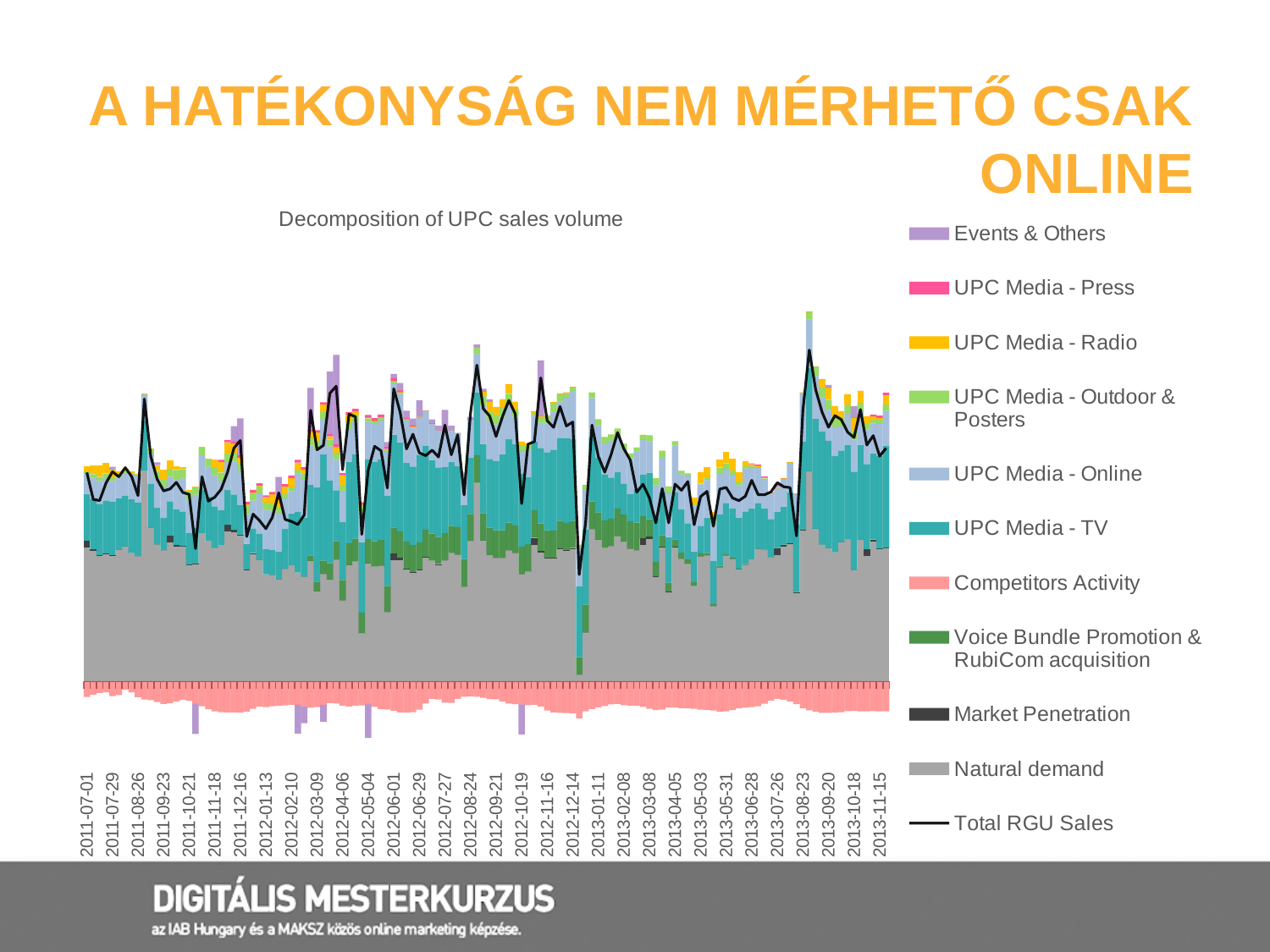

# A hatékonyság nem mérhető csak online

### Chart: Decomposition of UPC sales volume

| Category | Natural demand | Market Penetration | Voice Bundle Promotion & RubiCom acquisition | Competitors Activity | UPC Media - TV | UPC Media - Online | UPC Media - Outdoor & Posters | UPC Media - Radio | UPC Media - Press | Events & Others | Total RGU Sales |
|---|---|---|---|---|---|---|---|---|---|---|---|
| 2011-07-01 | 3378.7627102200668 | 172.92590471993174 | 0.0 | -402.1756021790089 | 1172.6596734263428 | 532.6269068716301 | 53.55625392989086 | 120.90287908802199 | 0.0 | 0.0 | 5275.0 |
| 2011-07-08 | 3285.324724970194 | 46.30795437459011 | 0.0 | -340.11860852627 | 1278.8467906346464 | 529.3165672374867 | 90.24505543080643 | 223.73583202352992 | 0.0 | 0.0 | 4595.0 |
| 2011-07-15 | 3166.288766660199 | 13.950700247159528 | 0.0 | -300.02413417174 | 1302.909753151038 | 576.6265354144075 | 108.2126914990929 | 279.02900248967484 | 0.0 | 0.0 | 4566.0 |
| 2011-07-22 | 3219.15840175868 | 4.665783798328508 | 0.0 | -284.6009588131715 | 1346.1289455787878 | 561.8284405396897 | 119.35072235055877 | 274.1171788880148 | 0.0 | 0.0 | 5011.0 |
| 2011-07-29 | 3187.6896460555886 | 1.6834142592243426 | 0.0 | -378.36962015611795 | 1344.6683915560761 | 525.1251397845365 | 103.23318545479349 | 189.75760198698973 | 0.0 | 66.12918765526574 | 5295.0 |
| 2011-08-05 | 3314.699840195517 | 0.636785851668325 | 0.0 | -354.62574081232066 | 1303.3347988612763 | 520.8457887831997 | 76.70278270171181 | 89.24033761132988 | 0.0 | 0.0 | 5168.0 |
| 2011-08-12 | 3400.1420756889975 | 0.24739837026304762 | 0.0 | -220.03557761806724 | 1285.4908825905611 | 575.2403199023942 | 55.7750393437683 | 48.22704248051748 | 0.0 | 0.0 | 5397.0 |
| 2011-08-19 | 3237.368784390489 | 0.09749615402436257 | 0.0 | -282.2737805324166 | 1358.3265665916167 | 633.8623402699368 | 36.29435596238368 | 33.96783827179233 | 0.0 | 0.0 | 5173.0 |
| 2011-08-26 | 3158.7298712687766 | 0.03870582279357373 | 0.0 | -404.39537127936524 | 1358.5205035696556 | 678.8430654465232 | 20.513805540559005 | 24.55037190082962 | 0.0 | 0.0 | 4691.0 |
| 2011-09-02 | 5311.243334324148 | 0.015423801354195233 | 0.0 | -463.9320678562819 | 1276.7436497136423 | 659.4390585749989 | 10.182766913817076 | 15.679528972764611 | 0.0 | 0.0 | 7132.0 |
| 2011-09-09 | 3870.9712919259546 | 0.006157814989031242 | 0.0 | -481.5198204266344 | 1115.398940306853 | 770.2797469502382 | 115.04258820487459 | 8.632812533271448 | 0.0 | 0.0 | 5675.0 |
| 2011-09-16 | 3452.8691925288795 | 0.0024607848850831263 | 0.0 | -530.9328328461819 | 931.1883798100082 | 770.7043026231245 | 160.7538879498248 | 148.6387091564833 | 0.0 | 66.12918765526574 | 5103.0 |
| 2011-09-23 | 3310.986731161857 | 0.0009838457319273765 | 0.0 | -575.8137145721494 | 814.6112374367293 | 792.8904584648803 | 179.7971360008683 | 255.970554014675 | 0.0 | 0.0 | 4810.0 |
| 2011-09-30 | 3508.7849127552927 | 171.28063042924984 | 0.0 | -556.7064954384438 | 869.9548510967602 | 615.9696985174608 | 198.6138168666015 | 215.31067429087514 | 0.0 | 0.0 | 4859.0 |
| 2011-10-07 | 3398.5287938684746 | 45.68636605734147 | 0.0 | -510.7582176855324 | 905.5127204379869 | 761.531833870749 | 226.80564370854432 | 103.38160574014813 | 0.0 | 0.0 | 5025.0 |
| 2011-10-14 | 3396.7825822290224 | 13.709369200064899 | 0.0 | -470.7347779403724 | 881.7140958810614 | 834.6832132612454 | 230.8629572963056 | 52.098820223959606 | 0.0 | 0.0 | 4771.0 |
| 2011-10-21 | 2943.2759836136297 | 4.570712235451621 | 0.0 | -494.77123787157603 | 795.1513547017164 | 847.8009967698722 | 199.11407938444944 | 34.21471124226923 | 0.0 | 0.0 | 4723.0 |
| 2011-10-28 | 2965.794897000762 | 1.6456778052657808 | 0.0 | -578.1840960540754 | 916.2476495476009 | 830.8728346918932 | 187.96095324678225 | 23.851775772558014 | 0.0 | -758.1305259844667 | 3349.0 |
| 2011-11-04 | 3743.079380236987 | 0.6217497043233389 | 0.0 | -636.6427130697691 | 1098.706743430116 | 868.7401951643217 | 199.4948238231654 | 14.904789228525903 | 0.0 | 0.0 | 5169.0 |
| 2011-11-11 | 3533.343021351543 | 0.2413955981727409 | 0.0 | -712.1252038517471 | 1136.6177422003684 | 749.0634094622842 | 204.22072755807804 | 8.077380844307772 | 0.0 | 0.0 | 4552.0 |
| 2011-11-18 | 3373.0899990813073 | 0.09509738255777743 | 0.0 | -766.5368070382474 | 1047.7071966289159 | 783.4415950888259 | 206.15112554677205 | 183.27045082559653 | 0.0 | 0.0 | 4651.0 |
| 2011-11-25 | 3426.1866091610473 | 0.037746781680847184 | 0.0 | -784.0369542396547 | 893.406884811507 | 753.4177769959269 | 199.76689947008245 | 270.626863144001 | 49.3970604086566 | 0.0 | 4851.0 |
| 2011-12-02 | 3775.203964906829 | 171.29527726300537 | 0.0 | -790.3108930501364 | 883.7708866273574 | 712.5026766477965 | 205.6271649464912 | 290.39693686844566 | 58.303591346584284 | 0.0 | 5281.0 |
| 2011-12-09 | 3773.1229165647637 | 45.69221312271888 | 0.0 | -792.2412391672251 | 899.6880301656774 | 833.9277546360711 | 206.7065469949291 | 246.57123459046633 | 59.90581992664055 | 379.00179872150403 | 5892.0 |
| 2011-12-16 | 3682.341613119598 | 13.7117056925909 | 0.0 | -795.1232660954422 | 757.2487526876891 | 866.2155540318498 | 207.6410062848059 | 122.4538953577474 | 60.65721814509163 | 933.0453087258825 | 6084.0 |
| 2011-12-23 | 2817.66387182207 | 4.571646365737029 | 0.0 | -777.4360144234639 | 650.5527029112076 | 750.5867494600703 | 201.1863311261538 | 49.14902724363128 | 61.386205177015256 | 0.0 | 3652.444444444445 |
| 2011-12-30 | 3232.9501099201766 | 1.646051364034946 | 0.0 | -699.9046856540224 | 629.3673587261758 | 699.5757619112883 | 183.95345725293765 | 25.48942492803997 | 60.924823844497325 | 0.0 | 4223.555555555556 |
| 2012-01-06 | 3058.2832527352834 | 0.6218991091620051 | 0.0 | -647.3798390753321 | 664.3153658079452 | 1021.4654457980798 | 180.2998724790213 | 18.698777050772367 | 58.65021300033385 | 0.0 | 4059.0 |
| 2012-01-13 | 2701.48546023372 | 0.24145535637440743 | 0.0 | -657.3284164373557 | 629.3824117778667 | 1000.090900332819 | 185.66818035822922 | 130.70651827556006 | 51.10502088358575 | 0.0 | 3854.0 |
| 2012-01-20 | 2683.801819298312 | 0.09512128509168405 | 0.0 | -635.2638559608555 | 632.8323336403338 | 990.9511553476785 | 182.69595649219914 | 232.66777929238032 | 58.21613240134853 | 0.0 | 4138.0 |
| 2012-01-27 | 2565.285490047307 | 0.03775634254505783 | 0.0 | -621.5987998458995 | 703.9841500714953 | 983.4733782065882 | 150.53785839533055 | 191.38634756733404 | 61.527294335445134 | 506.3783848311349 | 4762.0 |
| 2012-02-03 | 2838.9603051112645 | 0.015044102719699979 | 0.0 | -616.2125366333437 | 1004.7055233975068 | 776.7572033323784 | 111.32998399326605 | 187.39730114588718 | 63.577217526776344 | 0.0 | 4088.0 |
| 2012-02-10 | 2931.460977973396 | 0.006005954228215361 | 0.0 | -598.7028000184545 | 1309.7254084238918 | 565.078995960834 | 86.83062110246114 | 237.6332893362158 | 66.62172043359088 | 0.0 | 4038.0 |
| 2012-02-17 | 2745.4590780434714 | 0.002400044319353218 | 0.0 | -598.7701917658432 | 1531.8743685047177 | 977.1673484022201 | 67.55627600445997 | 202.3592343767069 | 72.16075560847109 | -727.0982720996012 | 3960.0 |
| 2012-02-24 | 2642.290834397544 | 0.000959550253354702 | 0.0 | -637.2563388344497 | 1482.4962119116938 | 965.5743110617877 | 146.86354617343036 | 103.88995931709675 | 65.9700528833381 | -428.6301045413049 | 4203.0 |
| 2012-03-02 | 3036.7548030002745 | 0.0003837266064645638 | 139.198574873494 | -672.5157678528142 | 1782.5299699604068 | 1002.0206081911151 | 184.19114021397013 | 159.18644568742502 | 60.68930823226573 | 1049.2347383031156 | 6849.0 |
| 2012-03-09 | 2265.4629096954923 | 0.0001534719436103621 | 250.5574347722892 | -657.730400033021 | 2390.6660234849523 | 955.4533683490945 | 189.0413031198162 | 234.6518036672449 | 56.73338830657882 | 0.0 | 5849.0 |
| 2012-03-16 | 2708.573843669073 | 6.138503764905215e-05 | 339.6445226913254 | -606.4017517703784 | 2679.5416488729384 | 902.1304590966497 | 178.9106056558919 | 190.83833729561394 | 50.972602912426645 | -421.4373658530297 | 5961.0 |
| 2012-03-23 | 2565.8809755810826 | 2.455326710060233e-05 | 410.9141930265543 | -556.0525488751091 | 2094.2654522979838 | 861.758190977873 | 174.4529531037157 | 81.6517914616002 | 55.65519429862725 | 1580.2114381530719 | 7277.0 |
| 2012-03-30 | 3073.9176985381528 | 9.821157248437226e-06 | 467.92992929473746 | -566.880413108657 | 1282.9525544476505 | 768.5063696779285 | 178.5577632972049 | 151.65501351583686 | 59.456865542989604 | 2266.656999431116 | 7456.0 |
| 2012-04-06 | 2043.3056186513456 | 3.928432981014149e-06 | 513.542518309284 | -622.5964672755658 | 1462.939019620778 | 769.3348611366366 | 181.9968531774845 | 232.41660283744898 | 60.410388417372246 | 0.0 | 5345.0 |
| 2012-04-13 | 2929.6343756081324 | 1.5713672087335116e-06 | 550.0325895209212 | -639.5118746555943 | 2067.576838366892 | 824.9949839797947 | 180.9518341970254 | 188.50326060277894 | 60.91341285177103 | 0.0 | 6748.0 |
| 2012-04-20 | 3021.193200156906 | 6.28545686758975e-07 | 579.224646490231 | -622.9356229701168 | 2126.3753484895606 | 834.0981945281521 | 178.03500050387314 | 80.61222950139718 | 61.425938422121106 | 0.0 | 6686.0 |
| 2012-04-27 | 1201.5569715952297 | 2.514180353567041e-07 | 529.6264163095909 | -617.8622331590353 | 1782.1846437646109 | 774.3120276852585 | 139.93392469714905 | 32.503089504122634 | 57.65063733418924 | 0.0 | 3709.0 |
| 2012-05-04 | 2971.980200667923 | 1.0056716627330444e-07 | 621.2612085260371 | -577.018800647911 | 2013.6874410778146 | 947.6506087166945 | 89.92548573461094 | 20.974706774214376 | 65.52771017226715 | -858.1265940142655 | 5334.0 |
| 2012-05-11 | 2896.1398897796184 | 4.022685693544634e-08 | 636.2075416943237 | -650.4630301135197 | 2009.690784890639 | 956.8893179004319 | 66.26057397942992 | 15.869804563375373 | 68.45534707900633 | 0.0 | 5936.0 |
| 2012-05-18 | 2920.831140776121 | 1.6090740859403448e-08 | 648.1646082289529 | -706.8475962370254 | 2032.8260451569595 | 990.4295035548183 | 65.16807585795755 | 11.471388044758593 | 69.68952469986385 | 0.0 | 5826.0 |
| 2012-05-25 | 1750.9203152210707 | 6.4362959608063625e-09 | 657.7302614566563 | -715.6524714288117 | 2274.1910280865204 | 1107.879231050818 | 67.87643069783408 | 7.1706716258141805 | 68.92064034336934 | 108.83275618983365 | 4881.0 |
| 2012-06-01 | 3049.27135588904 | 171.280236987176 | 665.3827840388191 | -751.8932869499858 | 2345.286899434899 | 1296.5464362424575 | 59.587370937138296 | 3.8370007125656334 | 64.92935077652808 | 108.83275618983365 | 7392.0 |
| 2012-06-08 | 3067.055531673376 | 45.68620869924082 | 671.5048021045493 | -791.7625661545023 | 2256.5659429181665 | 1217.867592670937 | 47.46721466412994 | 1.810250653385804 | 55.70703594792127 | 174.96194384509937 | 6798.0 |
| 2012-06-15 | 2832.167957323552 | 13.709306260570413 | 676.4024165571334 | -798.296308599319 | 1991.5552369635616 | 1069.1015125798533 | 37.80235306035107 | 0.7816341830532068 | 41.478344414872154 | 174.96194384509937 | 5872.0 |
| 2012-06-22 | 2754.6668221573036 | 4.5706870604029834 | 680.3205081192008 | -786.9705660569538 | 1983.4400113716092 | 986.3214617832429 | 26.81651824507491 | 0.3176668874732469 | 26.222399148205547 | 174.96194384509937 | 6243.0 |
| 2012-06-29 | 2820.9270250771838 | 1.6456677353961568 | 683.4549813688546 | -722.348133695052 | 2217.7464240631407 | 945.9297237439148 | 16.29114651904617 | 0.12390140733909999 | 14.220162351569847 | 400.41266282066545 | 5772.0 |
| 2012-07-06 | 3142.5250561110324 | 0.6217456764054555 | 685.9625599685778 | -566.5084231161143 | 2118.91461323599 | 881.441282265818 | 8.580124361195931 | 0.04700105051506546 | 6.799754813160291 | 0.0 | 5702.0 |
| 2012-07-13 | 3041.8778722045718 | 0.24139398701158074 | 687.9686228483562 | -449.18398322619873 | 1857.689101509314 | 911.8397979940214 | 4.04645041887632 | 0.01749958957855415 | 2.9574343477724283 | 108.83275618983365 | 5841.0 |
| 2012-07-20 | 2958.3583412908 | 0.09509673809451202 | 689.573473152179 | -462.64872404700236 | 1753.373289421561 | 942.5690409609117 | 1.7731509083648085 | 0.006435353127529904 | 1.2028411834238697 | 108.83275618983365 | 5667.0 |
| 2012-07-27 | 3052.076688171105 | 0.03774652389578075 | 690.8573533952373 | -547.8341253770602 | 1669.471769276332 | 889.4122608058005 | 0.7483195821972775 | 0.0023476176644739995 | 0.4676148863411624 | 552.1636699547781 | 6474.0 |
| 2012-08-03 | 3233.0033501697358 | 0.01504017528990749 | 691.8844575896838 | -550.1926606297234 | 1623.270547707869 | 796.8651691496601 | 0.3145448391533793 | 0.0008520527304426745 | 0.17654481019912127 | 108.83275618983365 | 5723.0 |
| 2012-08-10 | 3200.690951833172 | 0.006004383262282034 | 692.7061409452411 | -446.6434258691468 | 1542.5581306033514 | 837.144009301504 | 0.13585429319837986 | 0.00030826502156514654 | 0.06543388111952204 | 0.0 | 6228.0 |
| 2012-08-17 | 2392.12482439008 | 0.0023994159341766213 | 693.363487629687 | -395.4795346085465 | 1363.0361493987564 | 816.7310701865398 | 0.06192280649149225 | 0.00011130958108634284 | 0.02397647150585431 | 0.0 | 4706.0 |
| 2012-08-24 | 3532.7478784031337 | 0.0009592988995234101 | 693.8893649772436 | -386.70295070987294 | 1416.7558554375814 | 969.3189803993853 | 0.030302161909351935 | 4.014423850184211e-05 | 0.008724292927091155 | 66.12918765526574 | 6769.0 |
| 2012-08-31 | 5010.775705394826 | 0.0003836260649799164 | 694.3100668552889 | -395.7763467931499 | 1590.1576361007326 | 976.2706535371354 | 173.86783697591397 | 1.4467728618665196e-05 | 0.0024745497135769457 | 66.12918765526574 | 7989.0 |
| 2012-09-07 | 3552.493578405937 | 0.00015343172702607702 | 694.6466283577251 | -423.6433795460912 | 1750.8445232974223 | 973.2492458481214 | 231.9013481498044 | 125.14342569516225 | 0.0008001578989614904 | 66.12918765526574 | 6886.0 |
| 2012-09-14 | 3184.846505338088 | 6.13689510172529e-05 | 694.9158775596742 | -457.1573100366848 | 1734.2806240464824 | 969.3188478707342 | 245.43838522978007 | 229.15675559787894 | 0.0002885275229741427 | 66.12918765526574 | 6703.0 |
| 2012-09-21 | 3118.8156239711675 | 2.4546832448265585e-05 | 695.1312769212334 | -462.5691997677608 | 1751.0846144645557 | 927.832316037294 | 250.81621782316392 | 188.15310330465843 | 0.00010397608079631768 | 0.0 | 6187.0 |
| 2012-09-28 | 3117.90170383004 | 9.818583387579117e-06 | 695.3035964104807 | -511.9035420881787 | 1927.2776211793905 | 947.4888443729852 | 246.14305610625593 | 191.24148233833336 | 3.745432422313429e-05 | 0.0 | 6683.0 |
| 2012-10-05 | 3310.278126005339 | 3.927403436686223e-06 | 695.4414520018786 | -564.7238045434917 | 2109.3058551052113 | 920.8583961201941 | 225.85874739768178 | 245.77109502361918 | 1.3488522149974171e-05 | 0.0 | 7097.0 |
| 2012-10-12 | 3241.144332229015 | 1.5709553910054049e-06 | 695.5517364749969 | -580.7270323493123 | 2051.022080098891 | 691.8569467514403 | 187.03173268901392 | 197.3730233221013 | 4.856955560417911e-06 | 0.0 | 6758.0 |
| 2012-10-19 | 2705.2996495571583 | 6.28380959668345e-07 | 695.6399640534916 | -587.7884088091461 | 1849.8574484590854 | 570.549117459 | 143.65294934814057 | 93.09778010783843 | 1.7487449711696421e-06 | -757.2650786755119 | 4489.0 |
| 2012-10-26 | 2765.074246127386 | 2.513521445205746e-07 | 695.7105461162872 | -609.608165359001 | 1698.4827766661404 | 686.0820306001522 | 109.48689949583597 | 48.99663139392298 | 6.296022531029936e-07 | 0.0 | 5991.0 |
| 2012-11-02 | 3449.114025413325 | 171.2802370851423 | 695.7670117665239 | -600.9708208260936 | 1732.7692438695863 | 656.6790020072649 | 83.45981063981274 | 33.51124918460237 | 2.2666927093066726e-07 | 0.0 | 6056.0 |
| 2012-11-09 | 3246.450360066974 | 45.686208738427325 | 695.8121842867131 | -640.437064984189 | 1904.8006999016666 | 638.0321518192203 | 142.27717161778503 | 23.667355414074915 | 8.16020555235566e-08 | 1409.8884897872363 | 7667.0 |
| 2012-11-16 | 3103.4548016977324 | 13.709306276245016 | 695.8483223028645 | -743.8936929331917 | 1973.537981692641 | 723.922773540753 | 200.3546659944214 | 14.823815785030648 | 2.9377355839452925e-08 | 0.0 | 6584.0 |
| 2012-11-23 | 3106.7882315086827 | 4.570687066672823 | 695.8772327157857 | -792.3655463125699 | 2041.9308249875626 | 961.1256401619227 | 238.27145931629858 | 8.031992504425755 | 1.057599386649652e-08 | 0.0 | 6417.0 |
| 2012-11-30 | 3356.9540454712437 | 1.645667737904093 | 695.9003610461225 | -801.2309808478627 | 2095.604986911419 | 913.4533065512102 | 199.89912136939918 | 3.8410914536593572 | 3.807391718076621e-09 | 0.0 | 6943.0 |
| 2012-12-07 | 3306.5230865187305 | 0.6217456774086298 | 695.9188637103921 | -805.8805684522408 | 2137.7606492957857 | 1019.6667549827721 | 135.66677424829248 | 1.6701460357601123 | 1.3706688235015381e-09 | 0.0 | 6451.0 |
| 2012-12-14 | 3361.2090745589444 | 0.2413939874128505 | 695.9336658418076 | -815.0517979331903 | 2075.12464579377 | 1203.6044850854971 | 99.29051103376844 | 0.6788942312792889 | 4.934425501422981e-10 | 0.0 | 6550.0 |
| 2012-12-21 | 166.95813943405105 | 0.09503677793836816 | 436.3708477624391 | -941.0406066461537 | 1791.700520922106 | 995.4182694729608 | 52.41945568097787 | 0.2637677038935412 | 1.5363597433698052e-10 | 0.0 | 2693.090909090909 |
| 2012-12-28 | 1232.2908104950866 | 0.03774652395998391 | 695.2962301228598 | -766.6047543960163 | 1893.997981026013 | 1036.3503584471214 | 102.34665954422488 | 0.09953712830792016 | 6.392845331430504e-11 | 0.0 | 4002.909090909091 |
| 2013-01-04 | 3846.610161467439 | 0.015040175315588754 | 695.9625596023309 | -706.3327687815462 | 1614.02277570888 | 1003.2328600510453 | 138.71742825586324 | 0.03687946626085151 | 2.3022156669813377e-11 | 0.0 | 6475.0 |
| 2013-01-11 | 3573.7602327645855 | 0.00600438327255454 | 695.9686225553588 | -665.5954087122252 | 1380.6369259237235 | 820.1020828379019 | 153.67319845264433 | 0.013510417693833047 | 8.28798054706782e-12 | 0.0 | 5678.0 |
| 2013-01-18 | 3362.827241807153 | 0.0023994159382856235 | 695.973472917781 | -631.2865755512013 | 1172.829917780482 | 783.1863473748595 | 161.04944944828355 | 0.004915311280977479 | 2.983673899718593e-12 | 0.0 | 5283.0 |
| 2013-01-25 | 3415.012285071764 | 0.000959298901167011 | 695.9773532077189 | -589.1421013814954 | 1035.6491174410694 | 923.3989837343067 | 165.19994231748657 | 0.0017807896350126226 | 1.0741227998020355e-12 | 0.0 | 5731.0 |
| 2013-02-01 | 3669.016291043402 | 0.00038362606563735675 | 695.9804574396692 | -579.4415742130307 | 912.0133016581233 | 950.1075513698745 | 160.73243283361703 | 0.0006435386911811478 | 3.866842504945845e-13 | 0.0 | 6284.0 |
| 2013-02-08 | 3515.3874281594462 | 0.0001534317272890532 | 695.9829408252293 | -606.8246260795712 | 786.3823886180942 | 856.7063483736811 | 145.56246468990628 | 0.00023220649942128053 | 1.392063392372159e-13 | 0.0 | 5868.0 |
| 2013-02-15 | 3345.8326260208205 | 6.136895112244336e-05 | 695.9849275336776 | -622.2621603198725 | 687.3189072826083 | 904.5621823915836 | 123.60284858580863 | 8.370968993077254e-05 | 5.011428428083148e-14 | 0.0 | 5586.0 |
| 2013-02-22 | 3312.071195541387 | 2.4546832490341767e-05 | 695.9865169004361 | -627.7048803963594 | 855.8809618137337 | 943.5206585799492 | 97.74589152752566 | 3.0160444982382294e-05 | 1.8041142753209672e-14 | 0.0 | 4777.0 |
| 2013-03-01 | 3438.558502989339 | 171.2802468031849 | 556.7892135203489 | -650.154738995016 | 1055.2475006236655 | 875.2062164937828 | 128.43251800916286 | 1.0863156148021685e-05 | 6.494811450412094e-15 | 0.0 | 4978.0 |
| 2013-03-08 | 3600.1895594810853 | 45.68621262561446 | 445.4313708162791 | -700.609937623545 | 1179.6213455029051 | 787.7111092848447 | 159.48849811247993 | 3.911902431678862e-06 | 2.33813216703232e-15 | 0.0 | 4630.0 |
| 2013-03-15 | 2639.12246278411 | 13.709307831113886 | 356.34509665302335 | -734.4240715887075 | 1119.6886847602993 | 823.8212307835921 | 177.98674133426618 | 1.4085368685242243e-06 | 8.417275660900226e-16 | 0.0 | 4002.0 |
| 2013-03-22 | 3395.987832611799 | 4.5706876886191745 | 285.0760773224187 | -720.3794726713662 | 1082.2353032462174 | 872.611775224624 | 187.64785639651353 | 5.071277148725718e-07 | 3.0302192035903085e-16 | 0.0 | 4867.0 |
| 2013-03-29 | 2257.415704023008 | 1.645667986682394 | 228.06086185793498 | -670.2573770641817 | 1156.2442317953983 | 1122.5453568287805 | 154.90098047558848 | 1.8257773838987062e-07 | 1.0908788897865232e-16 | 0.0 | 4001.0 |
| 2013-04-05 | 3401.8151396119974 | 0.6217457769199025 | 182.448689486348 | -670.003469618189 | 1196.4761506984494 | 1172.0807943831285 | 110.22507233897753 | 6.573052640166421e-08 | 3.9271643119427124e-17 | 0.0 | 4981.0 |
| 2013-04-12 | 3099.4242499596494 | 0.24139402721734998 | 145.9589515890784 | -686.3126710308437 | 1093.826629549514 | 894.3551220412123 | 82.0514733930244 | 2.3663538295912328e-08 | 1.413779197294951e-17 | 0.0 | 4825.0 |
| 2013-04-19 | 2958.9249044372937 | 0.0950967541768178 | 116.76716127126272 | -692.0169346567491 | 912.6552893317721 | 1203.6364791953933 | 58.375894331363526 | 8.518992328834715e-09 | 5.089605099557739e-18 | 0.0 | 5045.0 |
| 2013-04-26 | 2401.598909817554 | 0.037746530328702683 | 93.41372901701018 | -700.8551530147685 | 781.495519428295 | 1162.2310080491864 | 37.21481691261992 | 171.61883653707602 | 1.8322118908335488e-18 | 0.0 | 3953.0 |
| 2013-05-03 | 3153.1808519766773 | 0.015040177863076185 | 74.73098321360816 | -721.4053831798342 | 701.1968010402334 | 1047.1772317456614 | 21.06650835268225 | 279.2841544113796 | 6.595964762515112e-19 | 0.0 | 4666.0 |
| 2013-05-10 | 3180.599566827261 | 0.006004384291549497 | 59.784786570886524 | -724.290488245154 | 894.3113193806969 | 947.4418339436115 | 82.60496784174933 | 240.73731139948802 | 2.3745467145490253e-19 | 0.0 | 4797.0 |
| 2013-05-17 | 1899.9905833408468 | 0.002399416345883603 | 47.82782925670922 | -744.4705896245139 | 1092.3278753193467 | 975.8903267362784 | 132.39891371281303 | 120.645094599662 | 8.548368494499856e-20 | 0.0 | 3916.0 |
| 2013-05-24 | 2877.9251554817615 | 0.0009592990642062022 | 38.26226340536738 | -769.3343918652611 | 1292.3496344496473 | 1029.9673652011038 | 165.43916683505637 | 205.68680137590724 | 3.07740843501342e-20 | 0.0 | 4857.0 |
| 2013-05-31 | 3176.8733023574323 | 0.0003836261308530331 | 30.609810724293904 | -762.2056287963344 | 1299.6057975737504 | 860.149921240316 | 141.96097459579386 | 285.7094828713948 | 1.1078720463098887e-20 | 0.0 | 4897.0 |
| 2013-06-07 | 3092.133579063294 | 0.0001534317533753237 | 24.487848579435123 | -732.4130411800792 | 1245.3821426154827 | 859.2637978506667 | 99.16064670224603 | 304.3542235199669 | 3.9882937578784255e-21 | 0.0 | 4631.0 |
| 2013-06-14 | 2824.7465125098615 | 6.136896155695156e-05 | 19.5902788635481 | -692.4006346252168 | 1290.3399410186566 | 811.9973073582591 | 73.9155762659949 | 257.82941991636756 | 1.4357944573481517e-21 | 0.0 | 4563.0 |
| 2013-06-21 | 2943.7266288836936 | 2.4546836664145044e-05 | 15.67222309083848 | -669.9929457593812 | 1330.8223089679555 | 1088.5746073837365 | 53.10861484700838 | 134.33354086315464 | 5.168779828206046e-22 | 0.0 | 4674.0 |
| 2013-06-28 | 3079.6169808907025 | 9.818585073930903e-06 | 12.537778472670784 | -657.7747779205783 | 1268.811614755208 | 1033.9583017617263 | 33.517381244234045 | 54.566012509419224 | 23.419963774095983 | 0.0 | 5077.0 |
| 2013-07-05 | 3345.4470689617224 | 3.927404111226938e-06 | 10.030222778136627 | -633.1880954405129 | 1147.622608718162 | 891.2014310446809 | 19.514091315327576 | 29.76723848181084 | 33.13490988655571 | 0.0 | 4715.0 |
| 2013-07-12 | 3314.420866363439 | 1.5709556608216907e-06 | 8.024178222509303 | -572.1100491815615 | 1046.5487252413677 | 745.8726427731148 | 11.499999568362927 | 25.235237735457336 | 21.154045525885977 | 0.0 | 4713.0 |
| 2013-07-19 | 3123.6210029589765 | 6.283810675948594e-07 | 6.419342578007443 | -492.68160346654315 | 970.0937898975905 | 636.4605712945922 | 5.904070134316317 | 21.11853613678515 | 11.744322333825057 | 0.0 | 4784.0 |
| 2013-07-26 | 3188.8283550214655 | 171.28023723595365 | 5.1354740624059545 | -447.83011158024374 | 911.7145476825317 | 609.3725482037646 | 2.7129194347844234 | 15.009433127526574 | 5.775782726232167 | 66.12918765526574 | 5018.0 |
| 2013-08-02 | 3397.5783453171007 | 45.686208798751835 | 4.108379249924764 | -471.78567262773817 | 952.8719053594994 | 715.807930612943 | 1.149628191891554 | 8.921288395387421 | 2.57916959649926 | 0.0 | 4914.0 |
| 2013-08-09 | 3467.415629922185 | 13.709306300374813 | 3.286703399939811 | -512.9152091520892 | 1289.9509715065146 | 757.3886227873049 | 0.46148248762509453 | 4.557061012334443 | 1.0723364797256032 | 0.0 | 4892.0 |
| 2013-08-16 | 2243.406111065433 | 4.570687076324741 | 2.6293627199518492 | -581.9921728077413 | 1714.460918090488 | 770.5515755799319 | 0.17937812793258162 | 2.073435114345451 | 0.4239868818383641 | 0.0 | 3672.0 |
| 2013-08-23 | 3818.953696176586 | 1.6456677417648597 | 2.1034901759614795 | -690.6976023840305 | 2232.2362433998687 | 1239.5847169820609 | 0.06873812537072276 | 0.8686317169964917 | 0.16202161698295175 | 0.0 | 6847.0 |
| 2013-08-30 | 5304.621471295777 | 0.6217456789529365 | 1.6827921407691837 | -739.7689814757055 | 2605.1381271198356 | 1236.3939834773416 | 192.0536729198585 | 0.3441109900365271 | 0.04775925627924018 | 0.0 | 8372.0 |
| 2013-09-06 | 3847.9189561954413 | 0.2413939880305732 | 1.346233712615347 | -776.3626009754867 | 2782.340141542472 | 1081.807539616324 | 241.7862166307633 | 0.1314513133554636 | 0.017593739780786113 | 0.0 | 7365.0 |
| 2013-09-13 | 3446.2195013075952 | 0.09509673850210898 | 1.0769869700922778 | -804.0043439457513 | 2856.7854061022213 | 872.1991317831253 | 252.29366690358498 | 203.31563987556166 | 0.004793616003126646 | 0.0 | 6800.0 |
| 2013-09-20 | 3356.8740350015496 | 0.037746524058819536 | 0.8615895760738222 | -804.0888375837171 | 2719.8871649374173 | 781.5714494824458 | 256.5080165939328 | 305.18372106029375 | 0.0017328912597416829 | 66.12918765526574 | 6420.0 |
| 2013-09-27 | 3255.027050133977 | 0.015040175355123005 | 0.6892716608590578 | -798.6504006451771 | 2437.6579910902565 | 740.8890315464735 | 253.98766497688928 | 271.2554629338238 | 0.0006254144612549493 | 0.0 | 6712.0 |
| 2013-10-04 | 3505.449319049159 | 0.00600438328836824 | 0.5514173286872462 | -785.4493009109705 | 2324.2087463176404 | 606.710762913571 | 245.049097922409 | 146.03626416808441 | 0.00022549065758241074 | 0.0 | 6614.0 |
| 2013-10-11 | 3577.2704638354535 | 0.0023994159446111035 | 0.441133862949797 | -761.9501357220815 | 2389.3883631552135 | 791.045474098965 | 235.1133853560571 | 258.00403322241425 | 8.124989072876154e-05 | 0.0 | 6294.0 |
| 2013-10-18 | 2813.6377305045053 | 0.0009592989036972029 | 0.35290709035983764 | -754.3432891493264 | 2479.218314381381 | 810.3177025963266 | 225.9629807749325 | 326.37831923458793 | 2.9265835880028915e-05 | 298.04525963098445 | 6159.0 |
| 2013-10-25 | 3583.1799290697763 | 0.0003836260666494335 | 0.2823256722878701 | -764.8769434215626 | 2391.0509130188793 | 868.5327585782775 | 204.09333954551738 | 296.2580565809926 | 1.053915930861019e-05 | 0.0 | 6866.0 |
| 2013-11-01 | 3161.636404248705 | 171.28039041632917 | 0.22586053783029608 | -765.5685939904079 | 2156.02766635011 | 874.0253820213153 | 158.03835871174766 | 172.4728954915612 | 3.7948638749729032e-06 | 0.0 | 5968.0 |
| 2013-11-08 | 3534.01966250603 | 45.6862700671623 | 0.1806884302642369 | -760.1439288680485 | 2179.737388545577 | 755.4984478923853 | 111.57502249634999 | 64.33716725423977 | 49.27779790514149 | 0.0 | 6207.0 |
| 2013-11-15 | 3333.3865115534654 | 13.709330806991044 | 0.1445507442113895 | -762.0891940385777 | 2352.4324611404454 | 805.309451048827 | 122.45806284758291 | 29.37678093490429 | 57.177592392077614 | 0.0 | 5688.0 |
| 2013-11-22. | 3362.179138319519 | 4.570696878821644 | 0.11564059536911162 | -766.952018106362 | 2587.1302484454427 | 876.3596394924357 | 158.70988016079403 | 241.8492865696423 | 58.419077495155186 | 0.0 | 5888.0 |